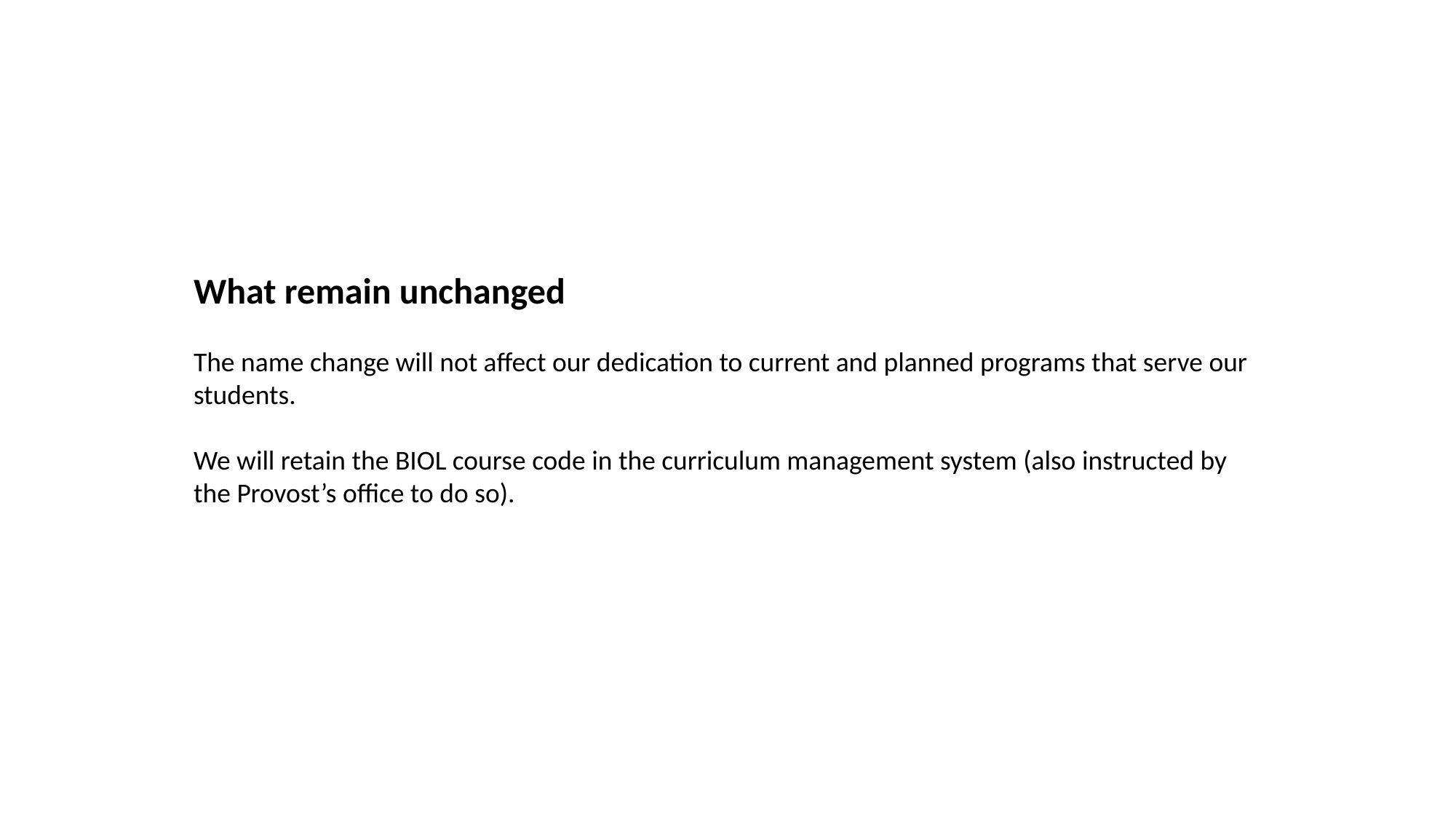

What remain unchanged

The name change will not affect our dedication to current and planned programs that serve our
students.

We will retain the BIOL course code in the curriculum management system (also instructed by
the Provost’s office to do so).